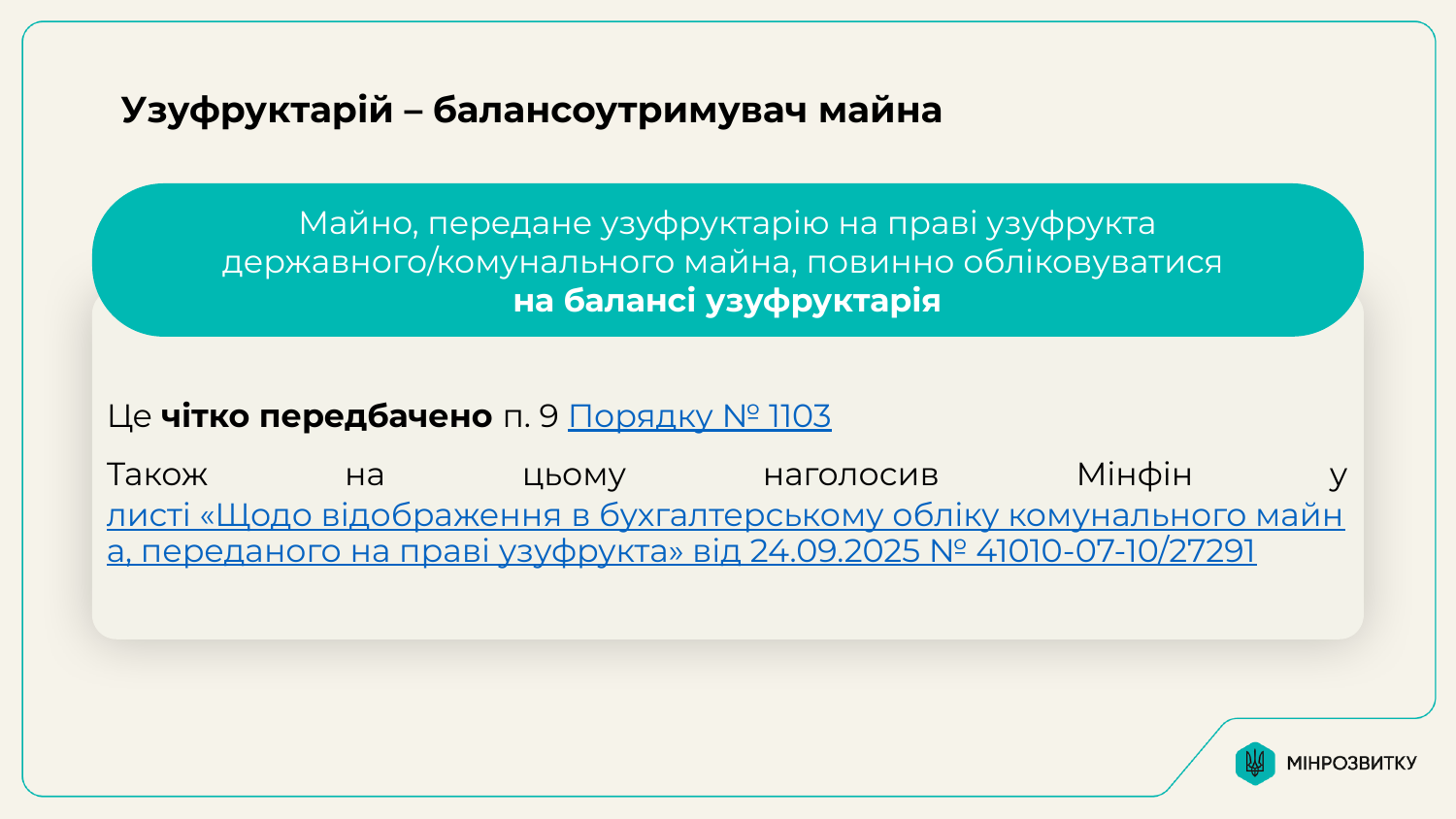

Узуфруктарій – балансоутримувач майна
Майно, передане узуфруктарію на праві узуфрукта державного/комунального майна, повинно обліковуватися
на балансі узуфруктарія

Це чітко передбачено п. 9 Порядку № 1103
Також на цьому наголосив Мінфін у листі «Щодо відображення в бухгалтерському обліку комунального майна, переданого на праві узуфрукта» від 24.09.2025 № 41010-07-10/27291